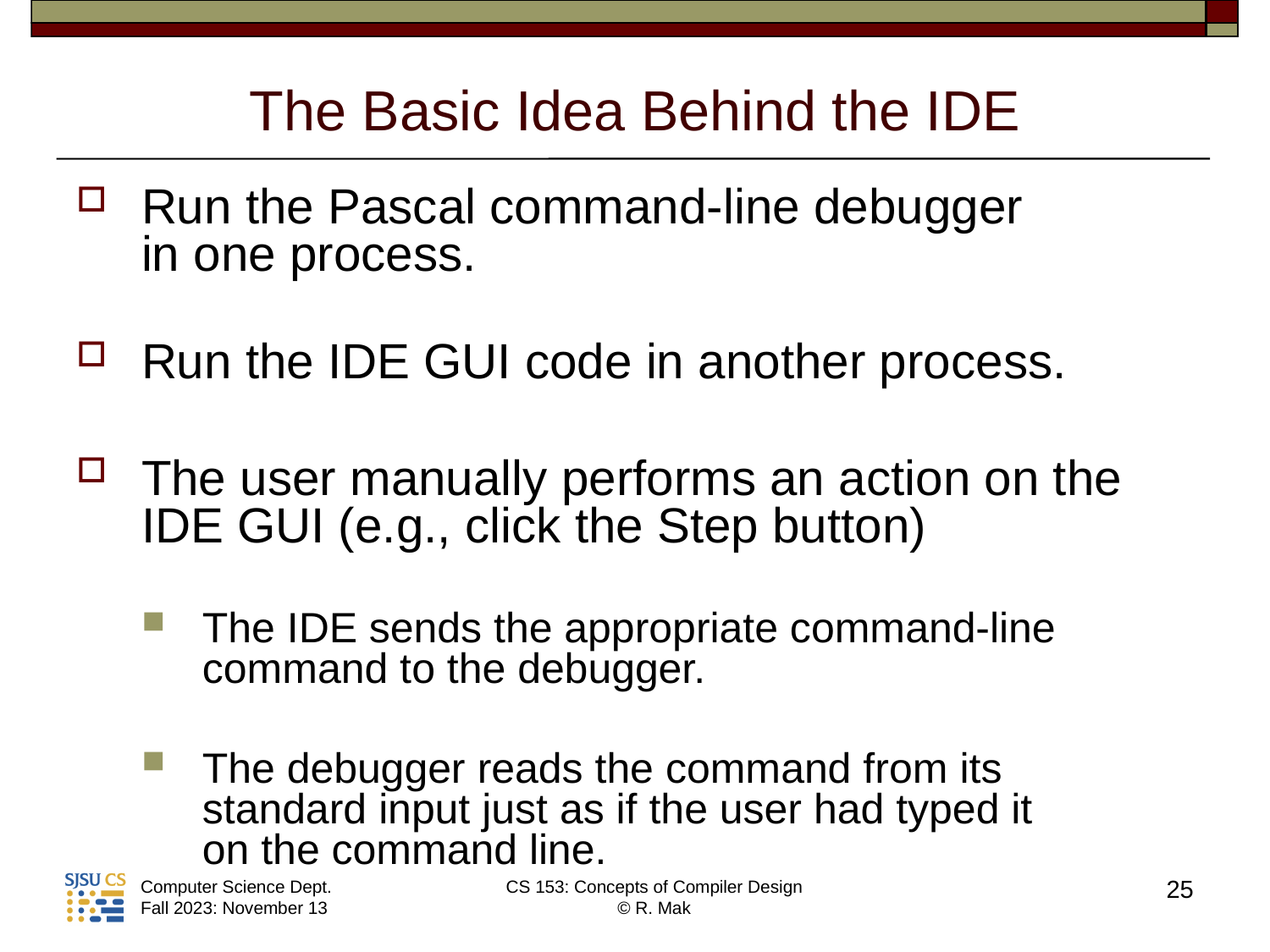

# The Basic Idea Behind the IDE
Run the Pascal command-line debugger
in one process.

Run the IDE GUI code in another process.

The user manually performs an action on the IDE GUI (e.g., click the Step button)

The IDE sends the appropriate command-line command to the debugger.

The debugger reads the command from its
standard input just as if the user had typed it
on the command line.

25